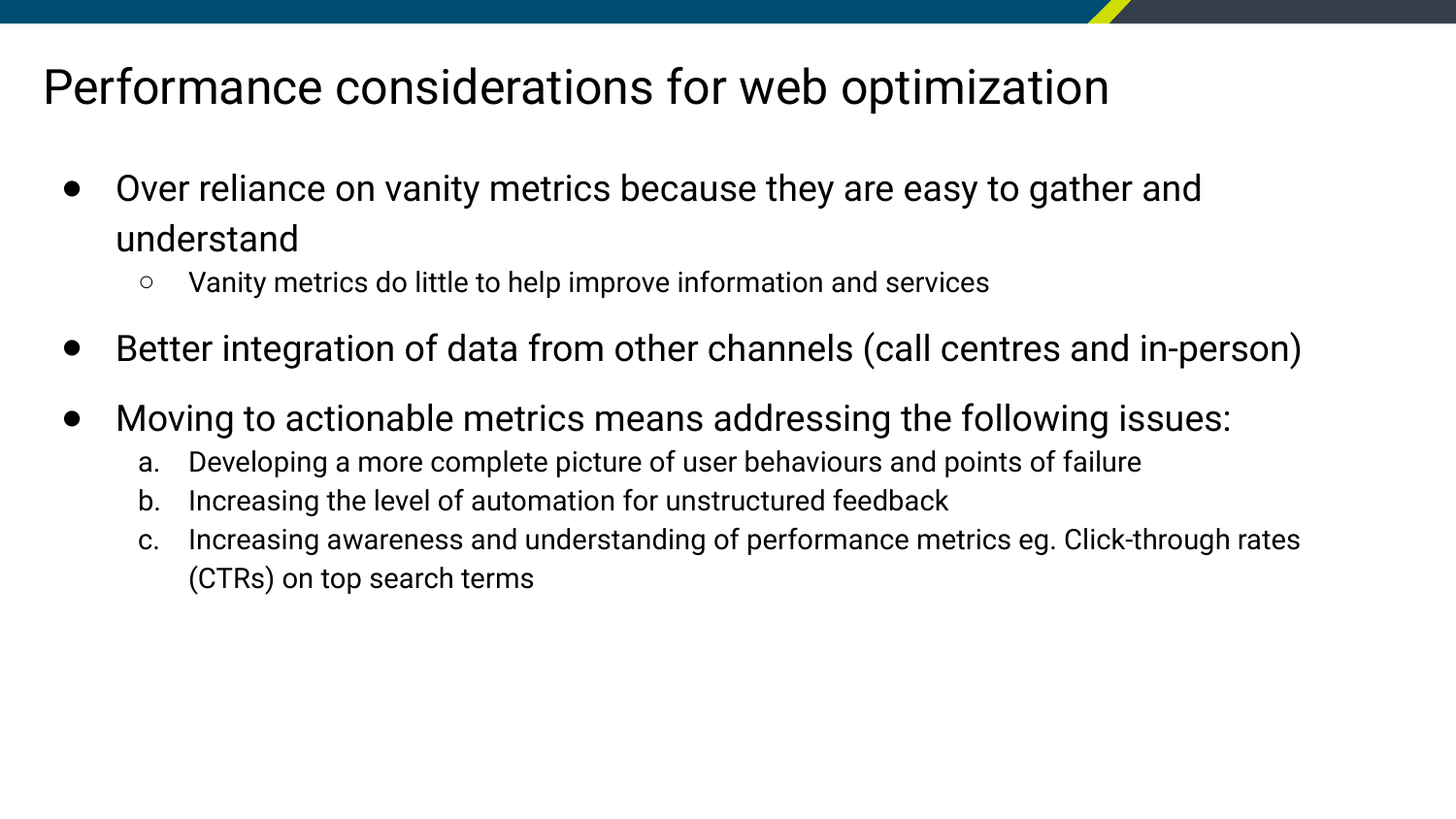

# Performance considerations for web optimization
Over reliance on vanity metrics because they are easy to gather and understand
Vanity metrics do little to help improve information and services
Better integration of data from other channels (call centres and in-person)
Moving to actionable metrics means addressing the following issues:
Developing a more complete picture of user behaviours and points of failure
Increasing the level of automation for unstructured feedback
Increasing awareness and understanding of performance metrics eg. Click-through rates (CTRs) on top search terms